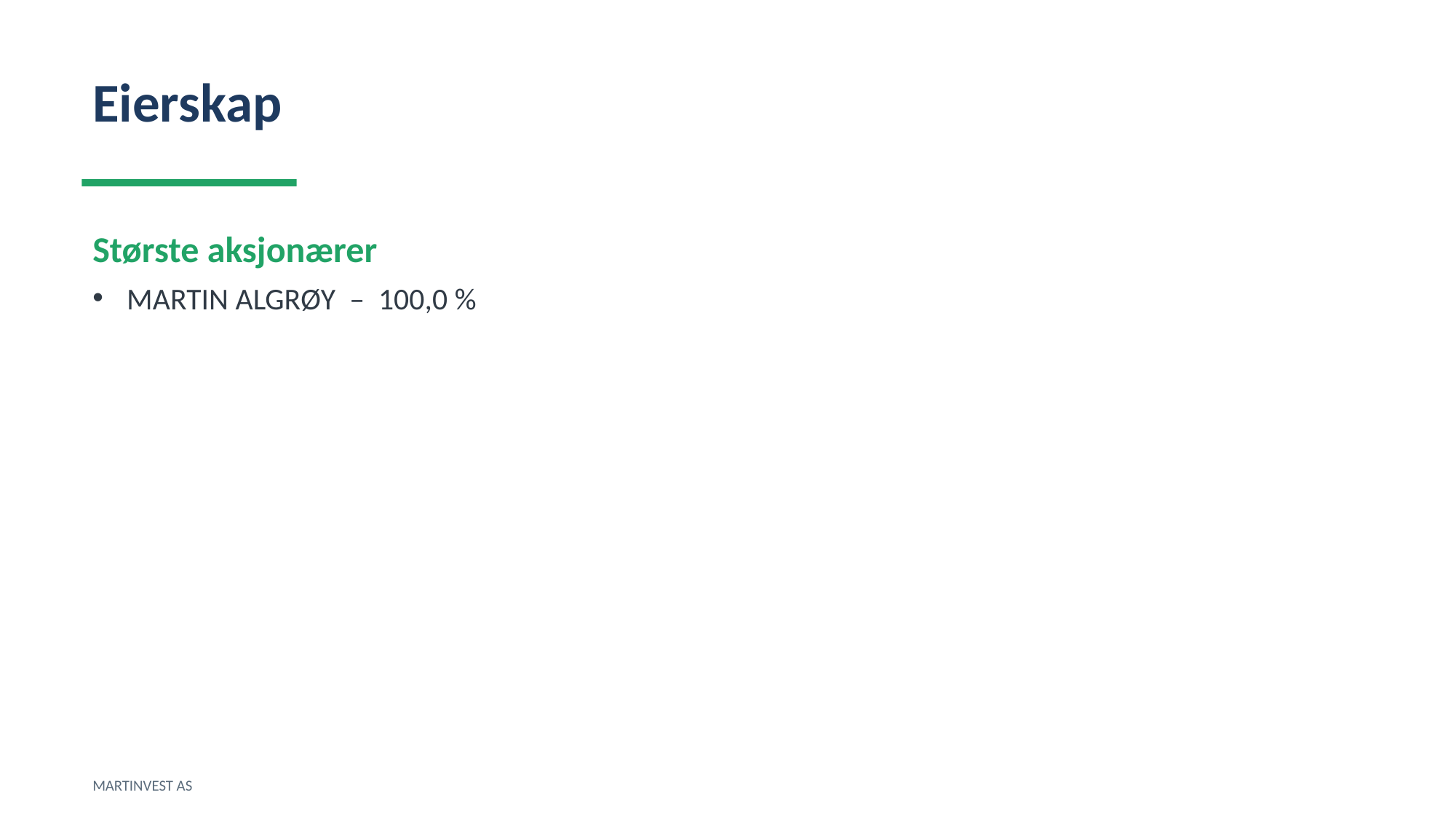

Eierskap

Største aksjonærer
MARTIN ALGRØY  –  100,0 %
MARTINVEST AS